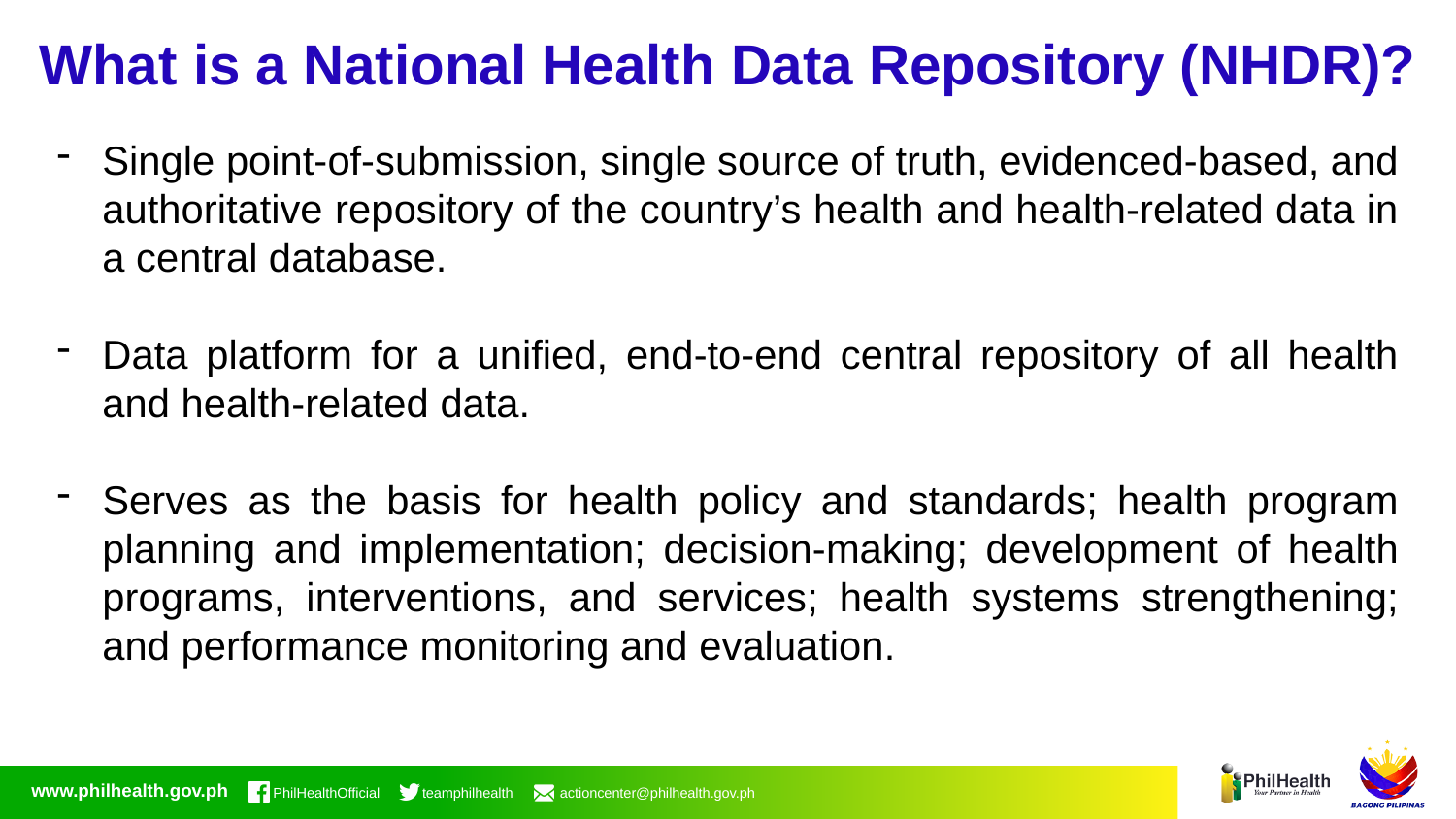

What is a National Health Data Repository (NHDR)?
Single point-of-submission, single source of truth, evidenced-based, and authoritative repository of the country’s health and health-related data in a central database.

Data platform for a unified, end-to-end central repository of all health and health-related data.

Serves as the basis for health policy and standards; health program planning and implementation; decision-making; development of health programs, interventions, and services; health systems strengthening; and performance monitoring and evaluation.